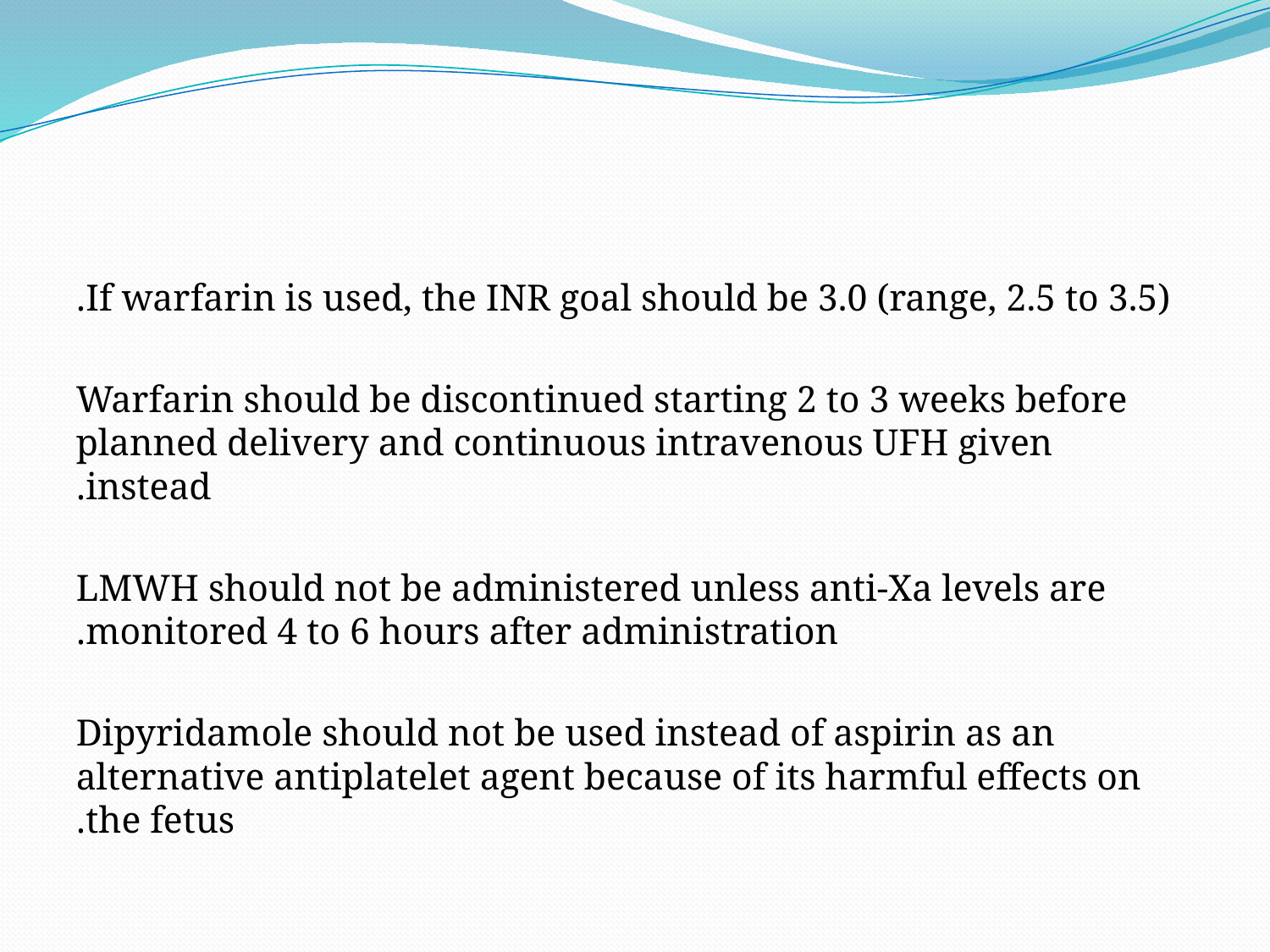

#
If warfarin is used, the INR goal should be 3.0 (range, 2.5 to 3.5).

Warfarin should be discontinued starting 2 to 3 weeks before planned delivery and continuous intravenous UFH given instead.

LMWH should not be administered unless anti-Xa levels are monitored 4 to 6 hours after administration.

Dipyridamole should not be used instead of aspirin as an alternative antiplatelet agent because of its harmful effects on the fetus.